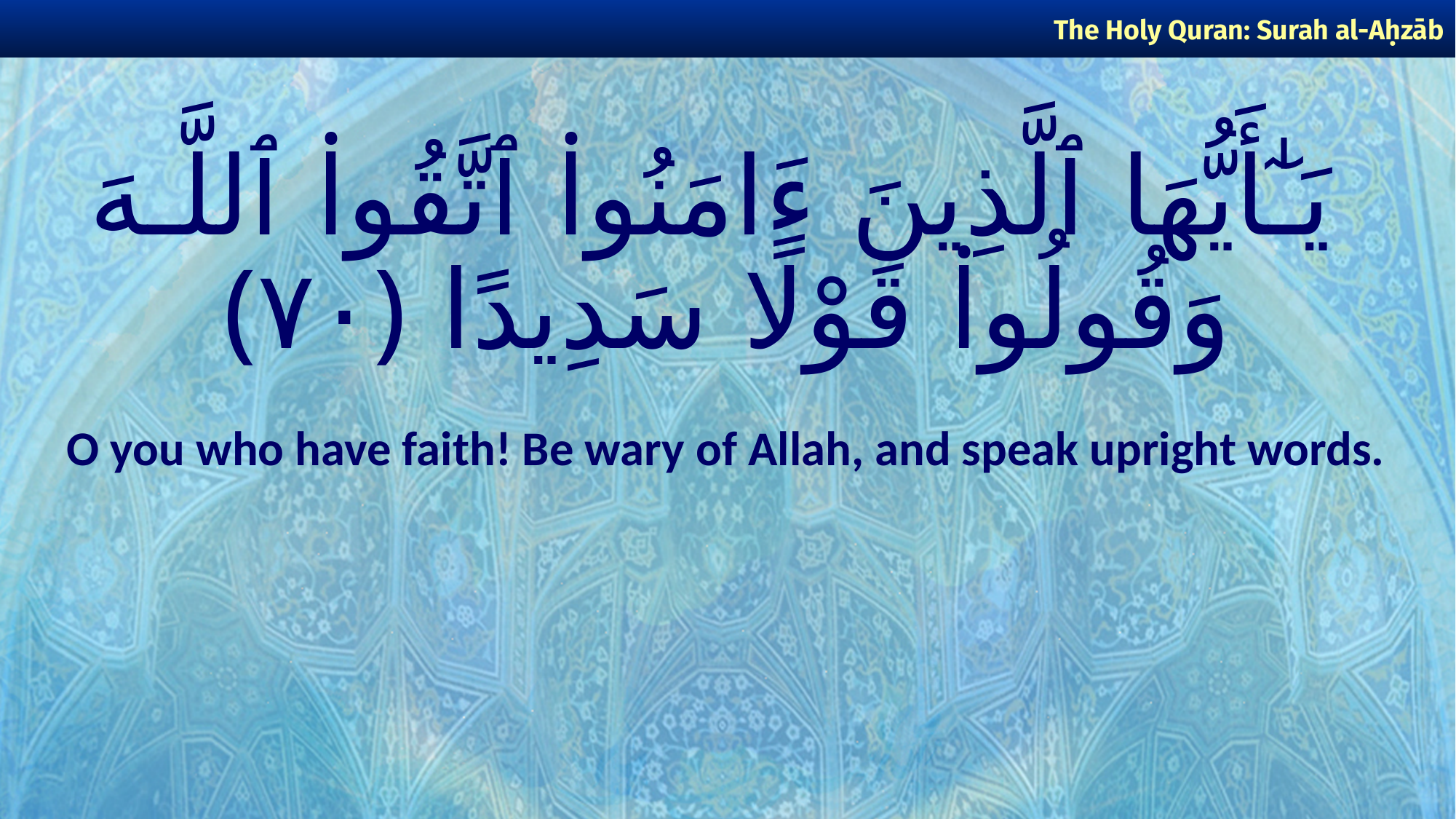

The Holy Quran: Surah al-Aḥzāb
# يَـٰٓأَيُّهَا ٱلَّذِينَ ءَامَنُوا۟ ٱتَّقُوا۟ ٱللَّـهَ وَقُولُوا۟ قَوْلًا سَدِيدًا ﴿٧٠﴾
O you who have faith! Be wary of Allah, and speak upright words.